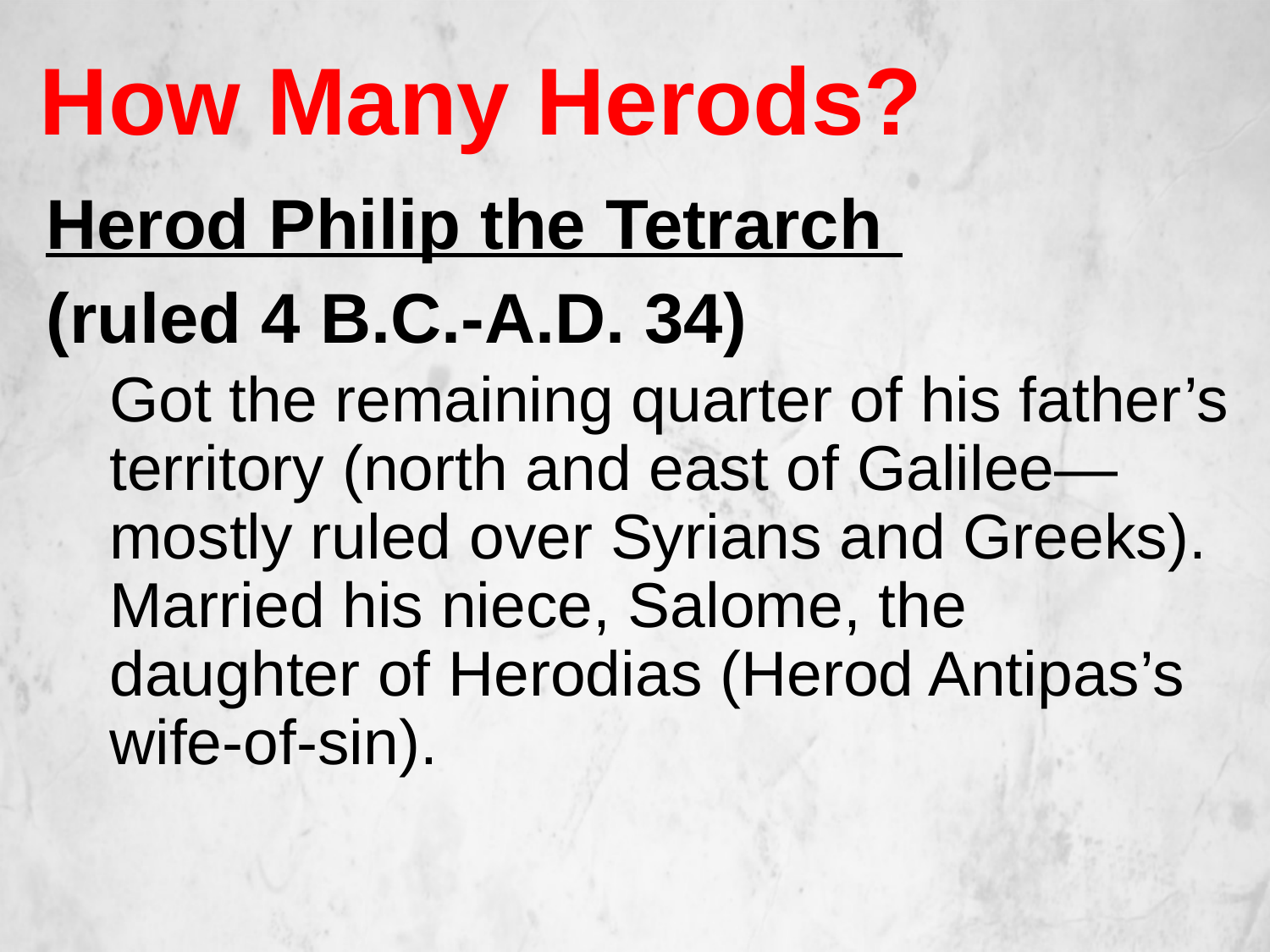

# How Many Herods?
Herod Philip the Tetrarch
(ruled 4 B.C.-A.D. 34)
Got the remaining quarter of his father’s territory (north and east of Galilee—mostly ruled over Syrians and Greeks). Married his niece, Salome, the daughter of Herodias (Herod Antipas’s wife-of-sin).